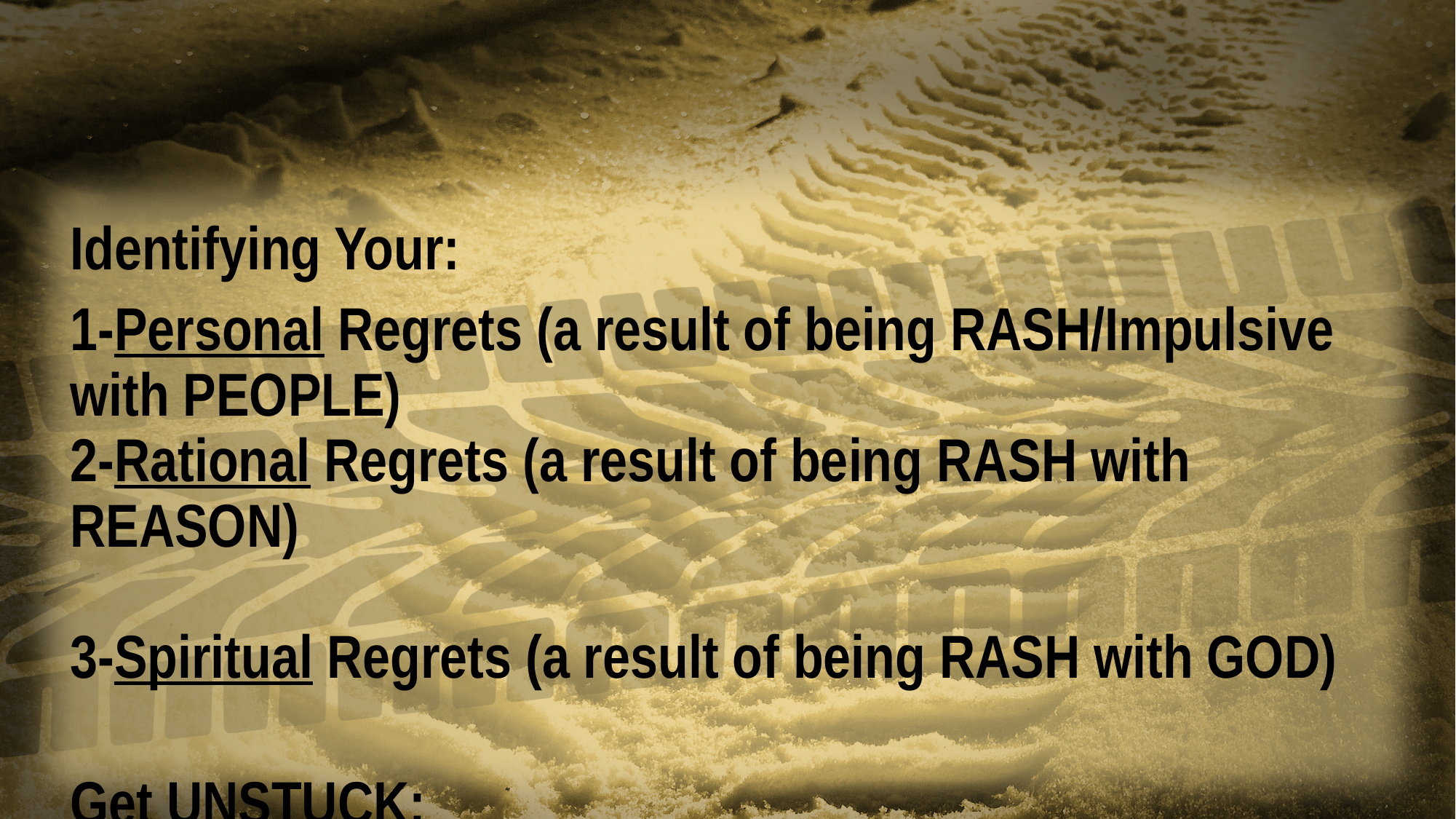

#
Identifying Your:
1-Personal Regrets (a result of being RASH/Impulsive 	with PEOPLE)
2-Rational Regrets (a result of being RASH with REASON)
3-Spiritual Regrets (a result of being RASH with GOD)
Get UNSTUCK: